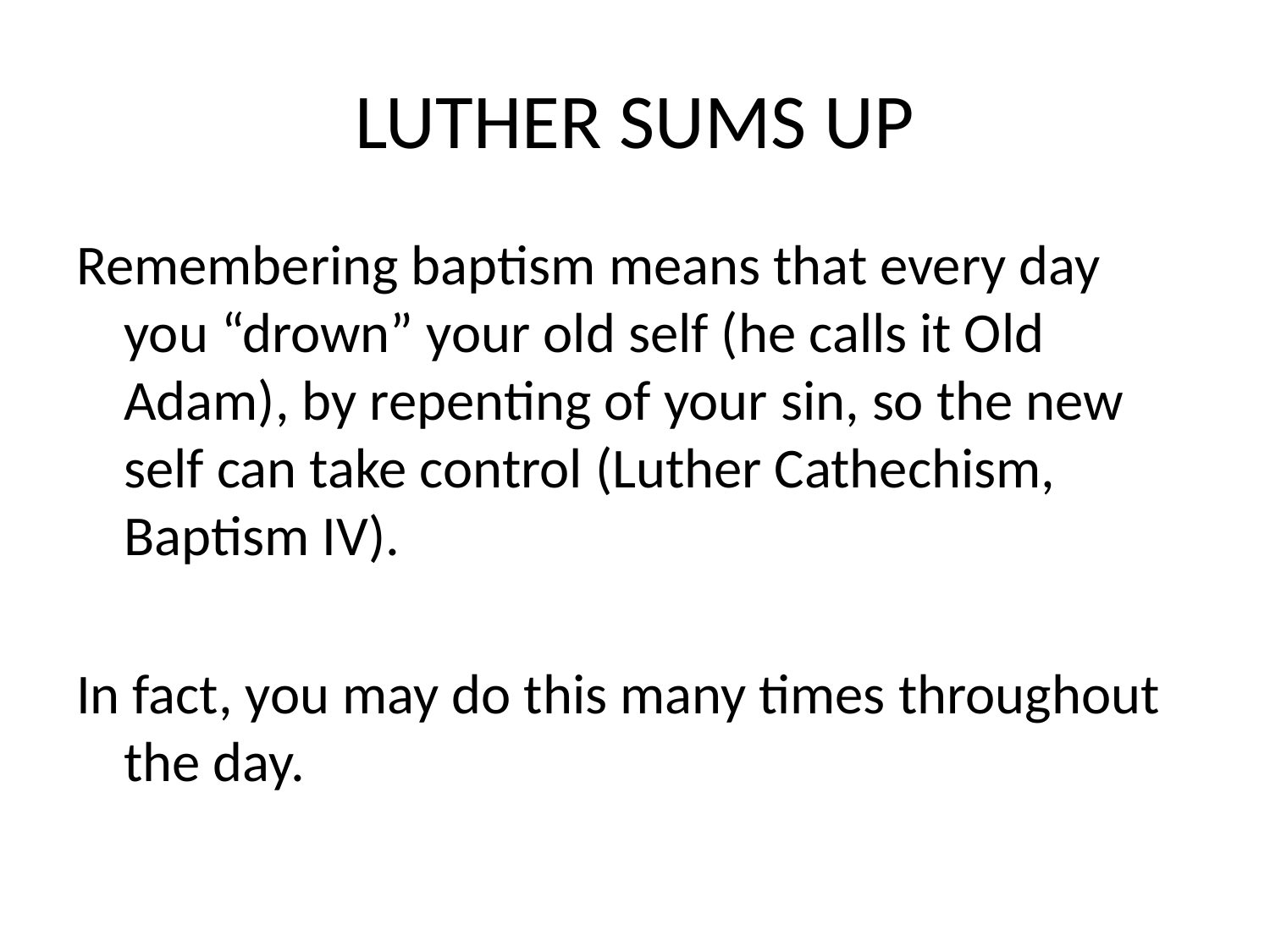

# LUTHER SUMS UP
Remembering baptism means that every day you “drown” your old self (he calls it Old Adam), by repenting of your sin, so the new self can take control (Luther Cathechism, Baptism IV).

In fact, you may do this many times throughout the day.